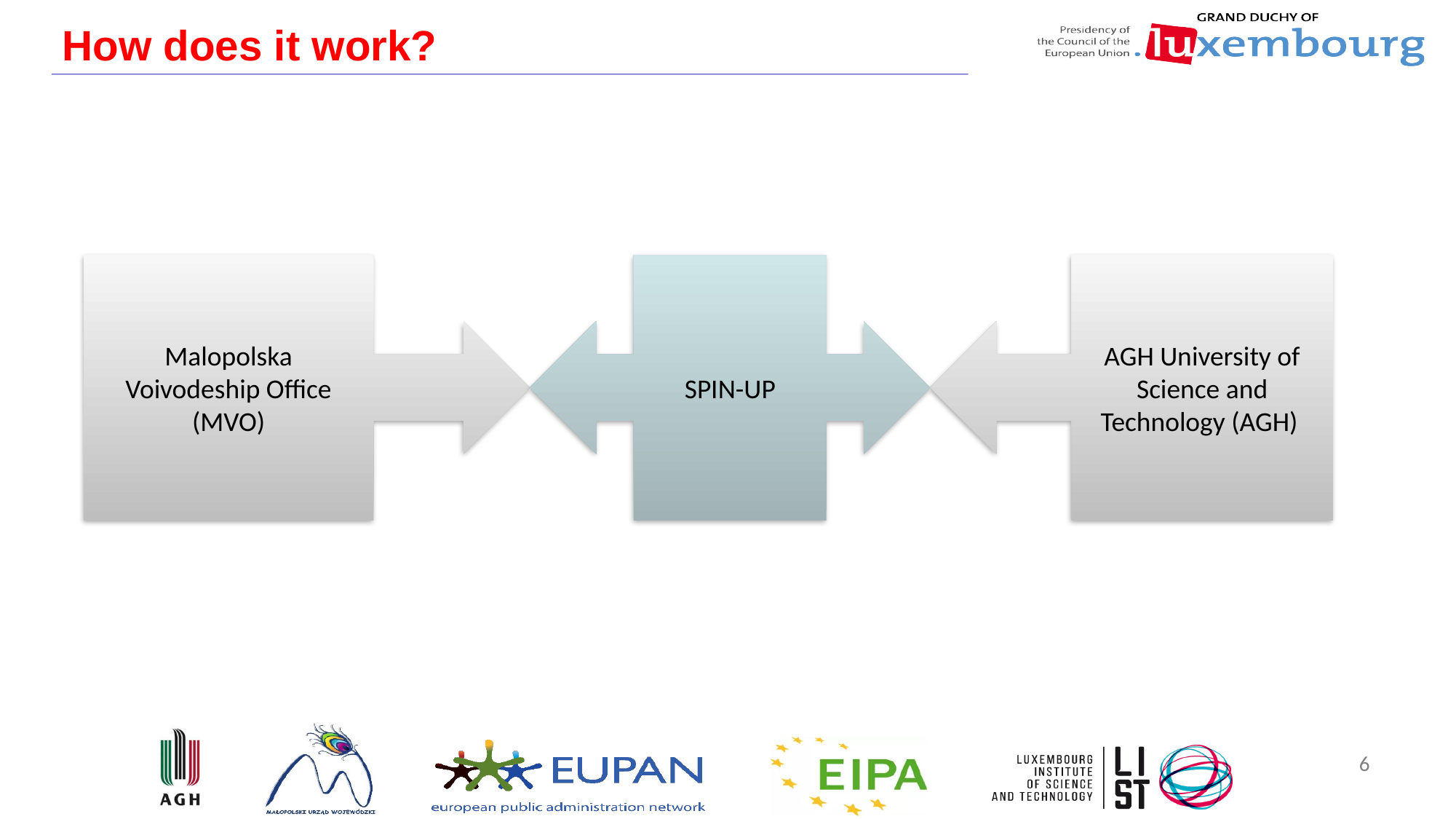

# How does it work?

AGH University of Science and Technology (AGH)
Malopolska Voivodeship Office (MVO)
SPIN-UP
6